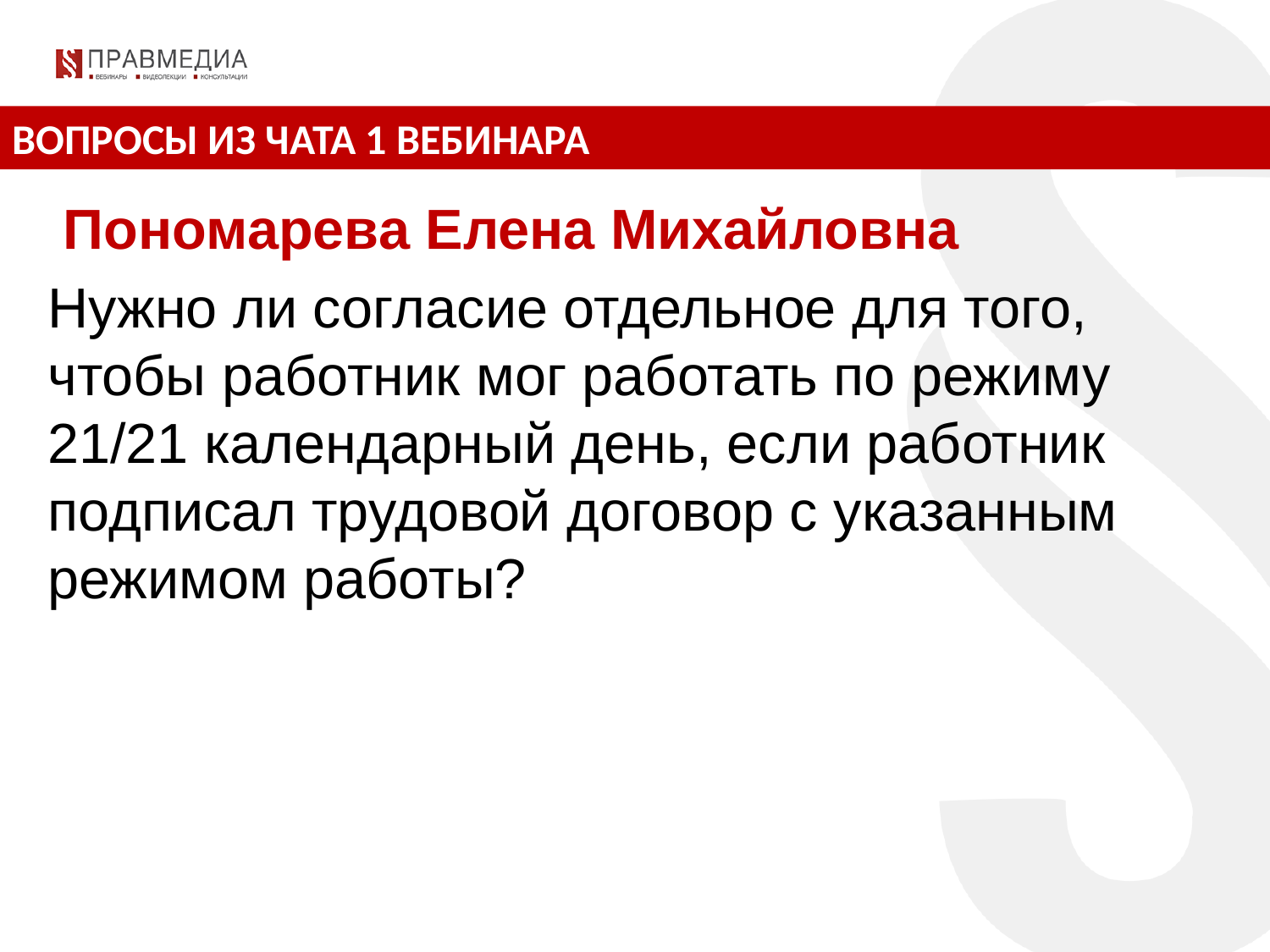

ВОПРОСЫ ИЗ ЧАТА 1 ВЕБИНАРА
 Пономарева Елена Михайловна
Нужно ли согласие отдельное для того, чтобы работник мог работать по режиму 21/21 календарный день, если работник подписал трудовой договор с указанным режимом работы?